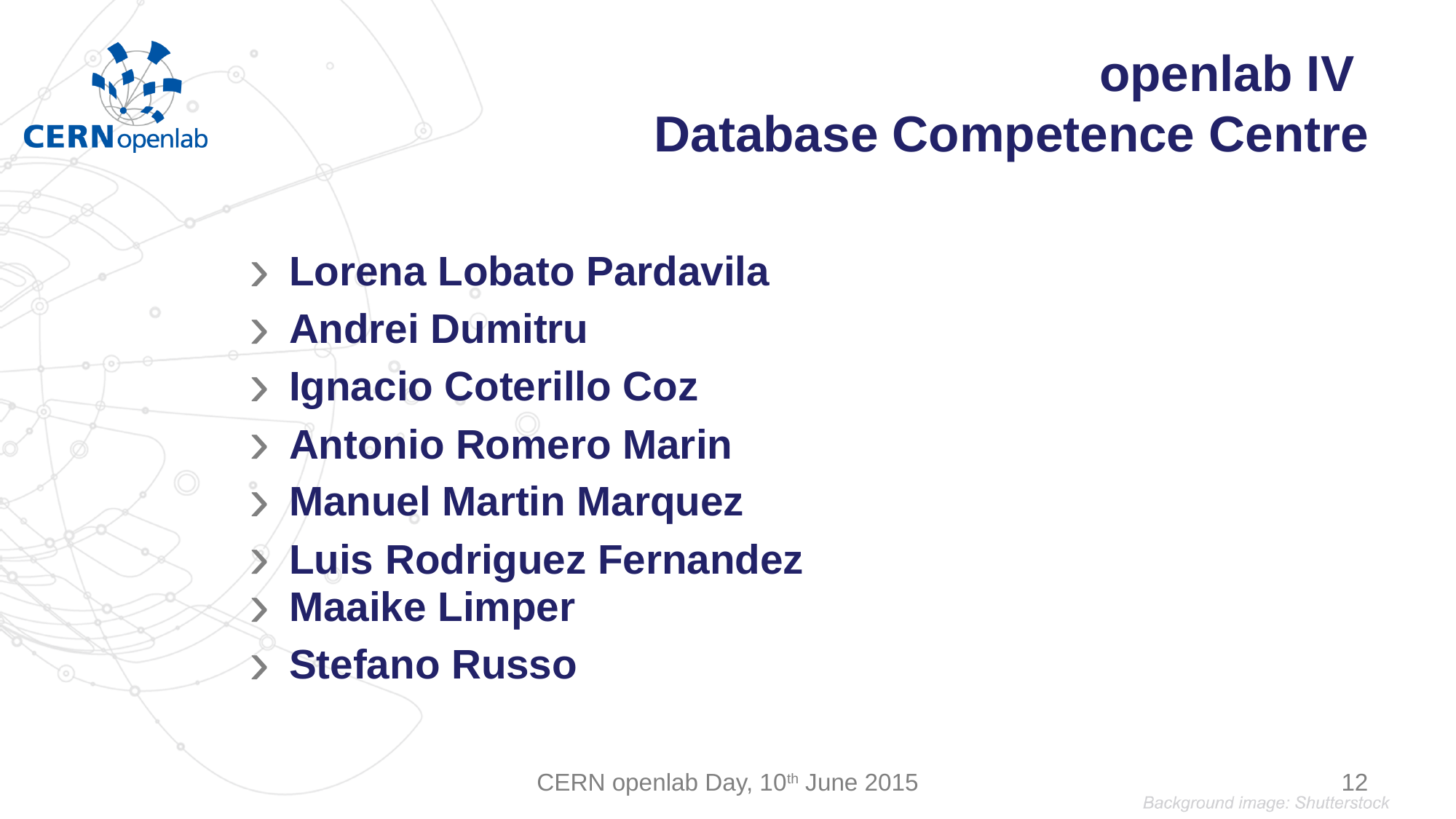

# openlab IV Database Competence Centre

Lorena Lobato Pardavila
Andrei Dumitru
Ignacio Coterillo Coz
Antonio Romero Marin
Manuel Martin Marquez
Luis Rodriguez Fernandez
Maaike Limper
Stefano Russo
CERN openlab Day, 10th June 2015
12